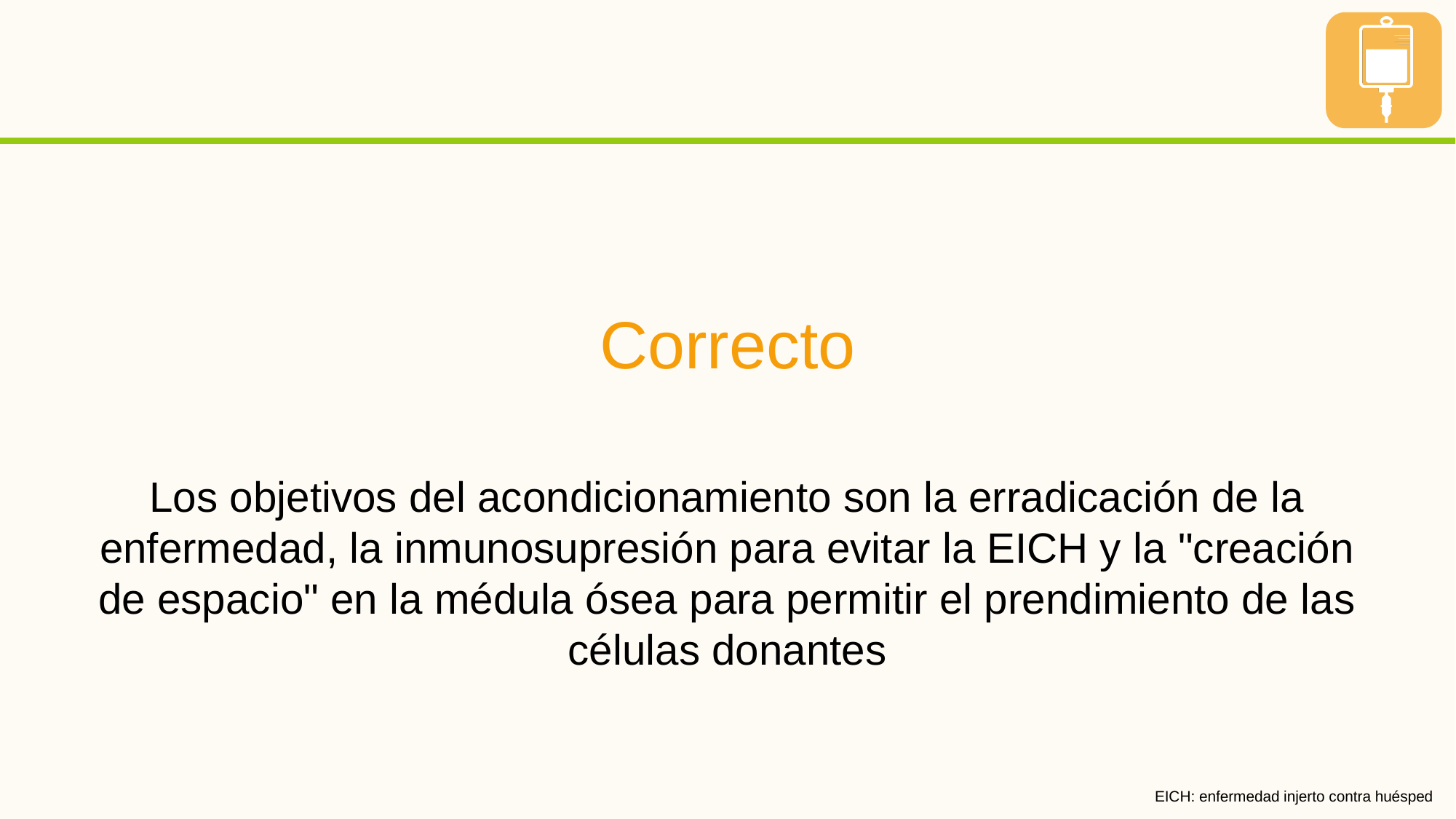

Correcto
Los objetivos del acondicionamiento son la erradicación de la enfermedad, la inmunosupresión para evitar la EICH y la "creación de espacio" en la médula ósea para permitir el prendimiento de las células donantes

EICH: enfermedad injerto contra huésped